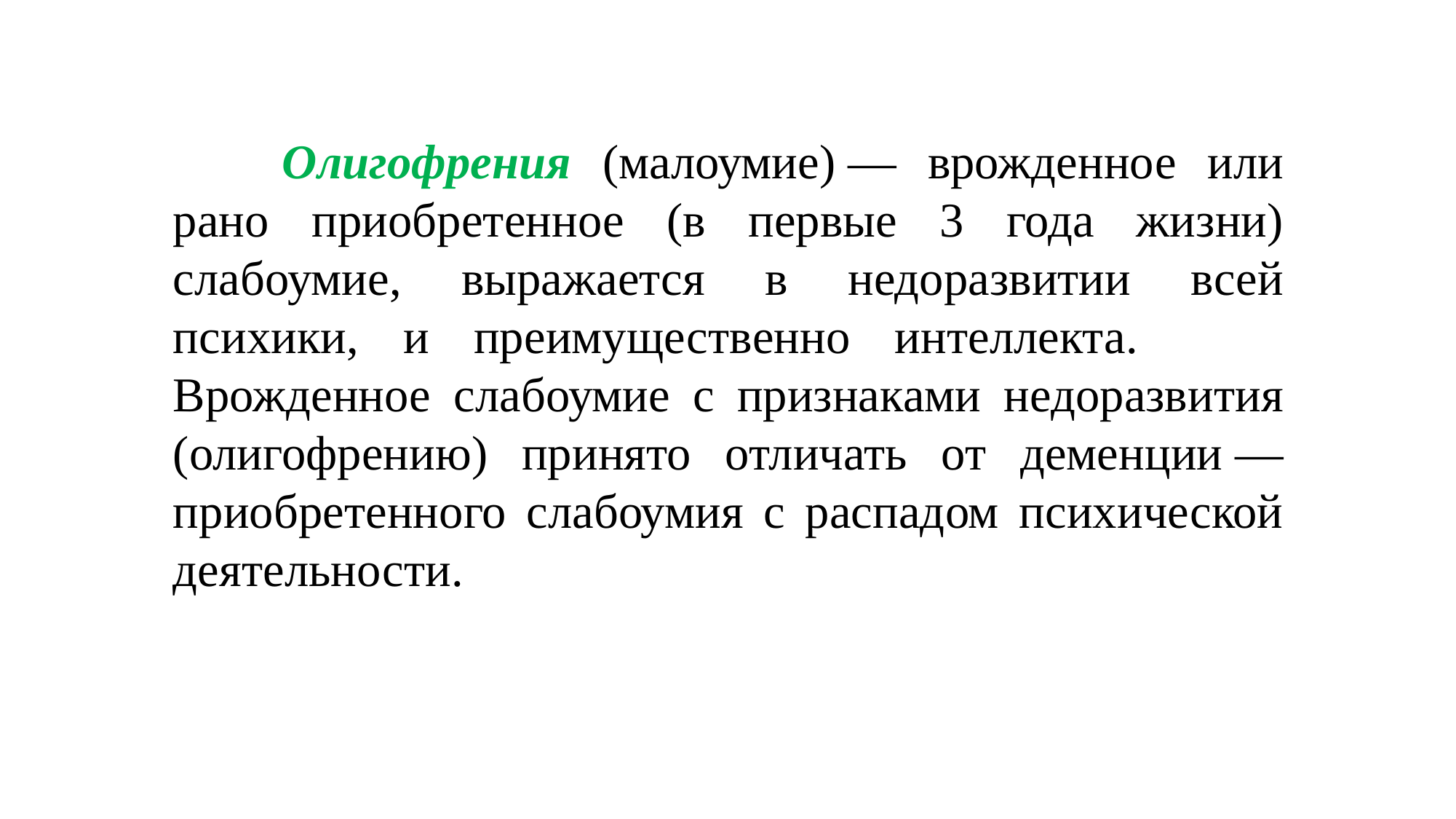

Олигофрения (малоумие) — врожденное или рано приобретенное (в первые 3 года жизни) слабоумие, выражается в недоразвитии всей психики, и преимущественно интеллекта. 	Врожденное слабоумие с признаками недоразвития (олигофрению) принято отличать от деменции — приобретенного слабоумия с распадом психической деятельности.